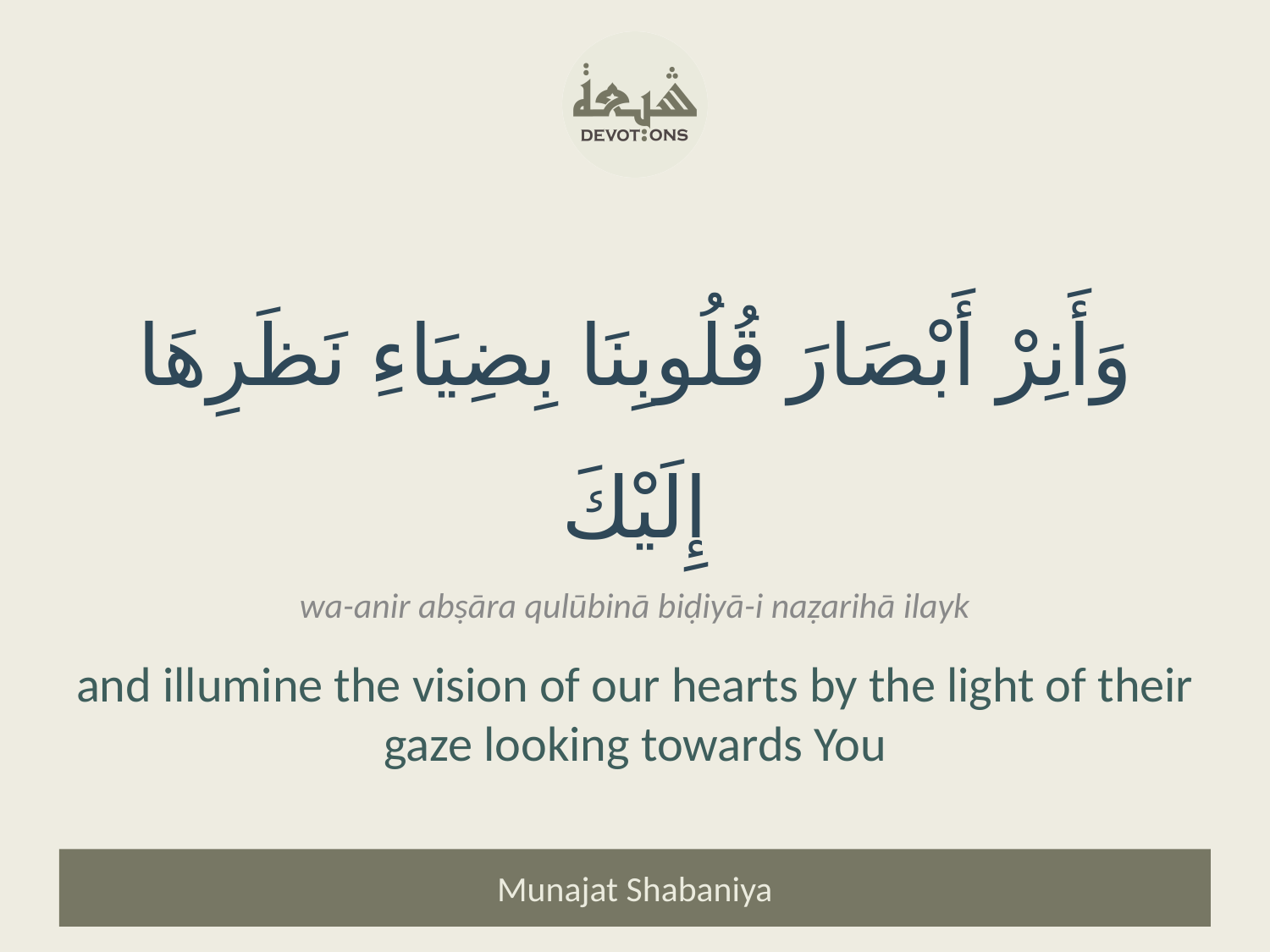

وَأَنِرْ أَبْصَارَ قُلُوبِنَا بِضِيَاءِ نَظَرِهَا إِلَيْكَ
wa-anir abṣāra qulūbinā biḍiyā-i naẓarihā ilayk
and illumine the vision of our hearts by the light of their gaze looking towards You
Munajat Shabaniya